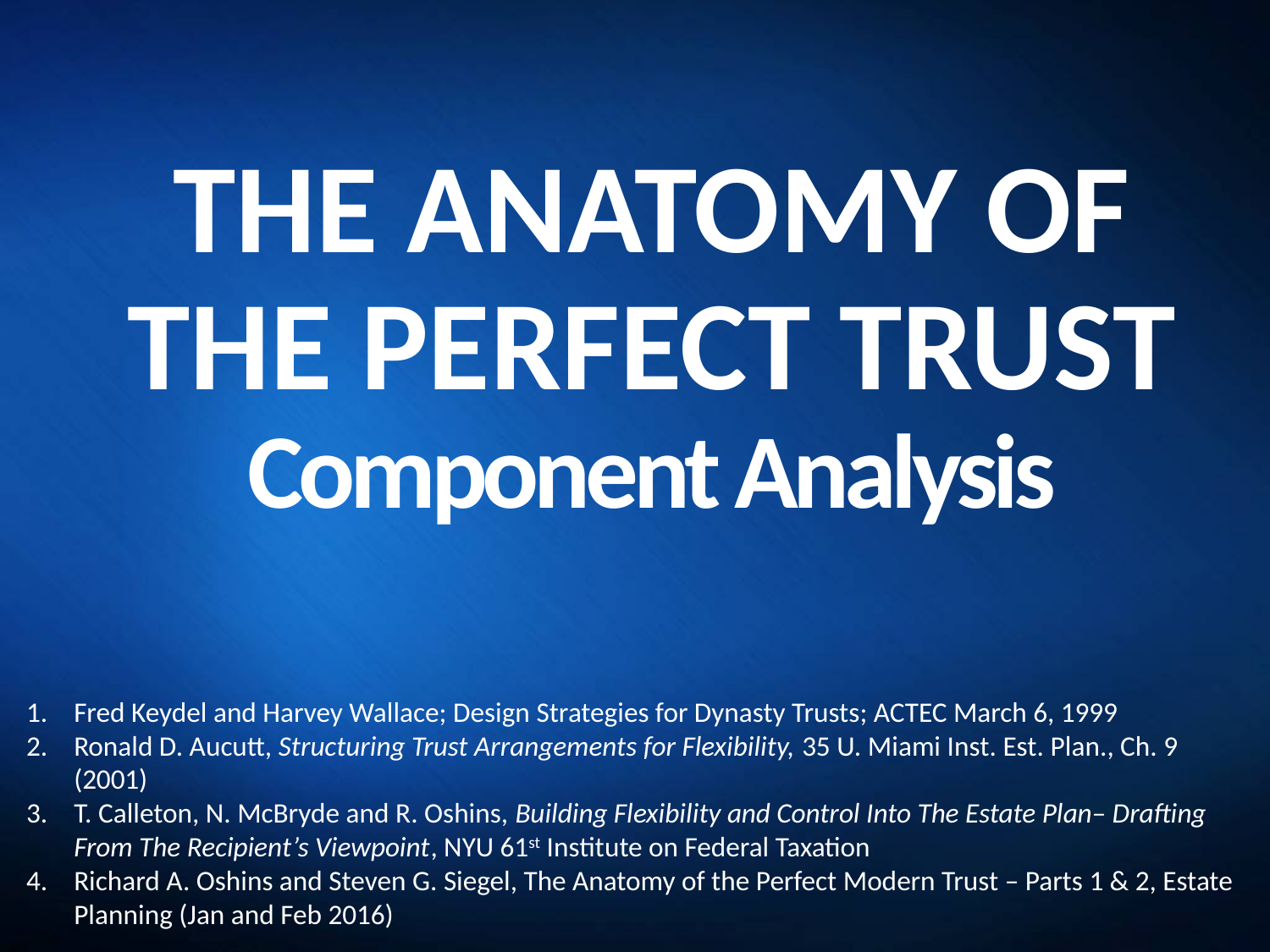

# THE ANATOMY OF THE PERFECT TRUST Component Analysis
Fred Keydel and Harvey Wallace; Design Strategies for Dynasty Trusts; ACTEC March 6, 1999
Ronald D. Aucutt, Structuring Trust Arrangements for Flexibility, 35 U. Miami Inst. Est. Plan., Ch. 9 (2001)
T. Calleton, N. McBryde and R. Oshins, Building Flexibility and Control Into The Estate Plan– Drafting From The Recipient’s Viewpoint, NYU 61st Institute on Federal Taxation
Richard A. Oshins and Steven G. Siegel, The Anatomy of the Perfect Modern Trust – Parts 1 & 2, Estate Planning (Jan and Feb 2016)